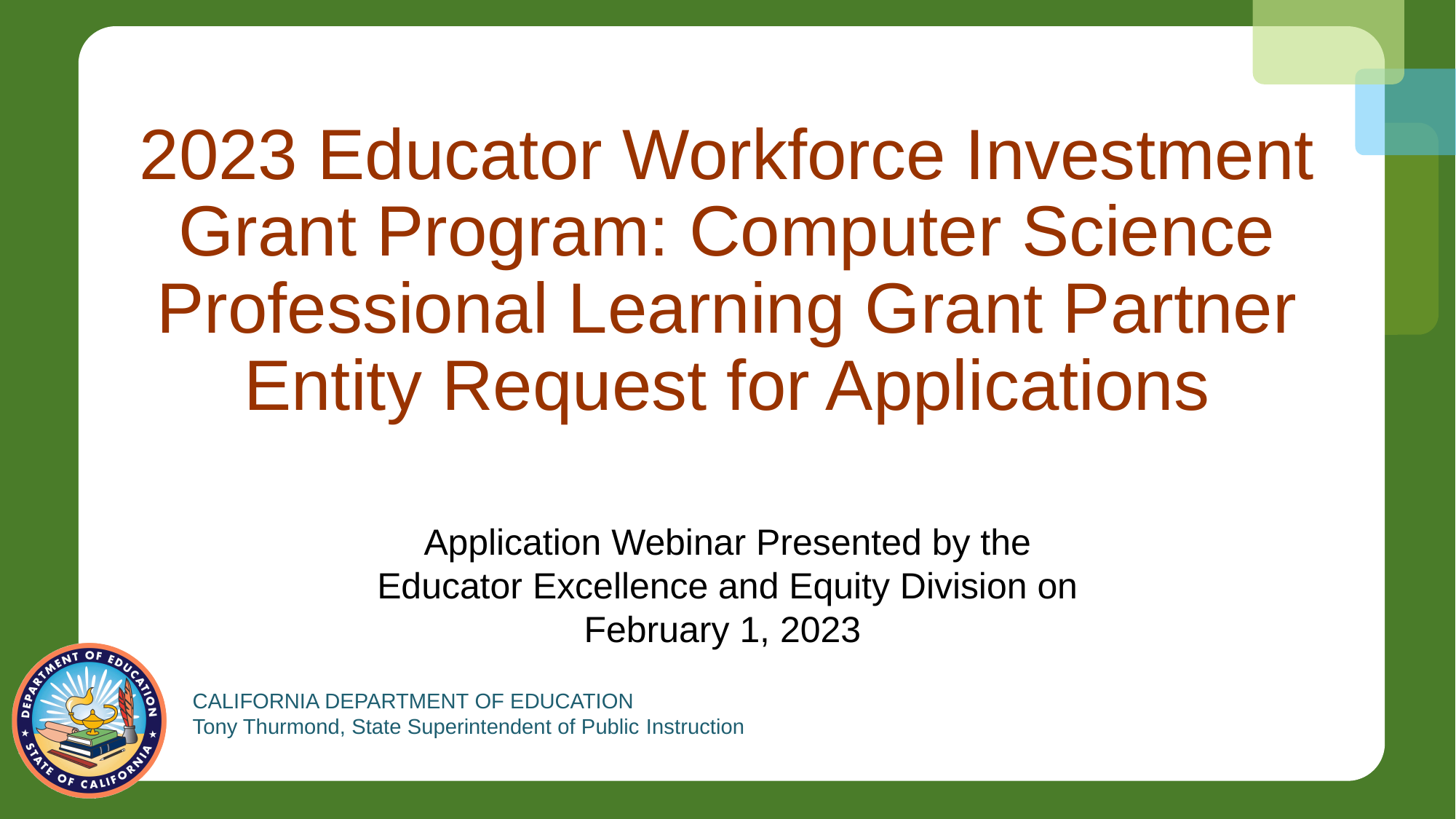

# 2023 Educator Workforce Investment Grant Program: Computer Science Professional Learning Grant Partner Entity Request for Applications
Application Webinar Presented by the
Educator Excellence and Equity Division on
February 1, 2023